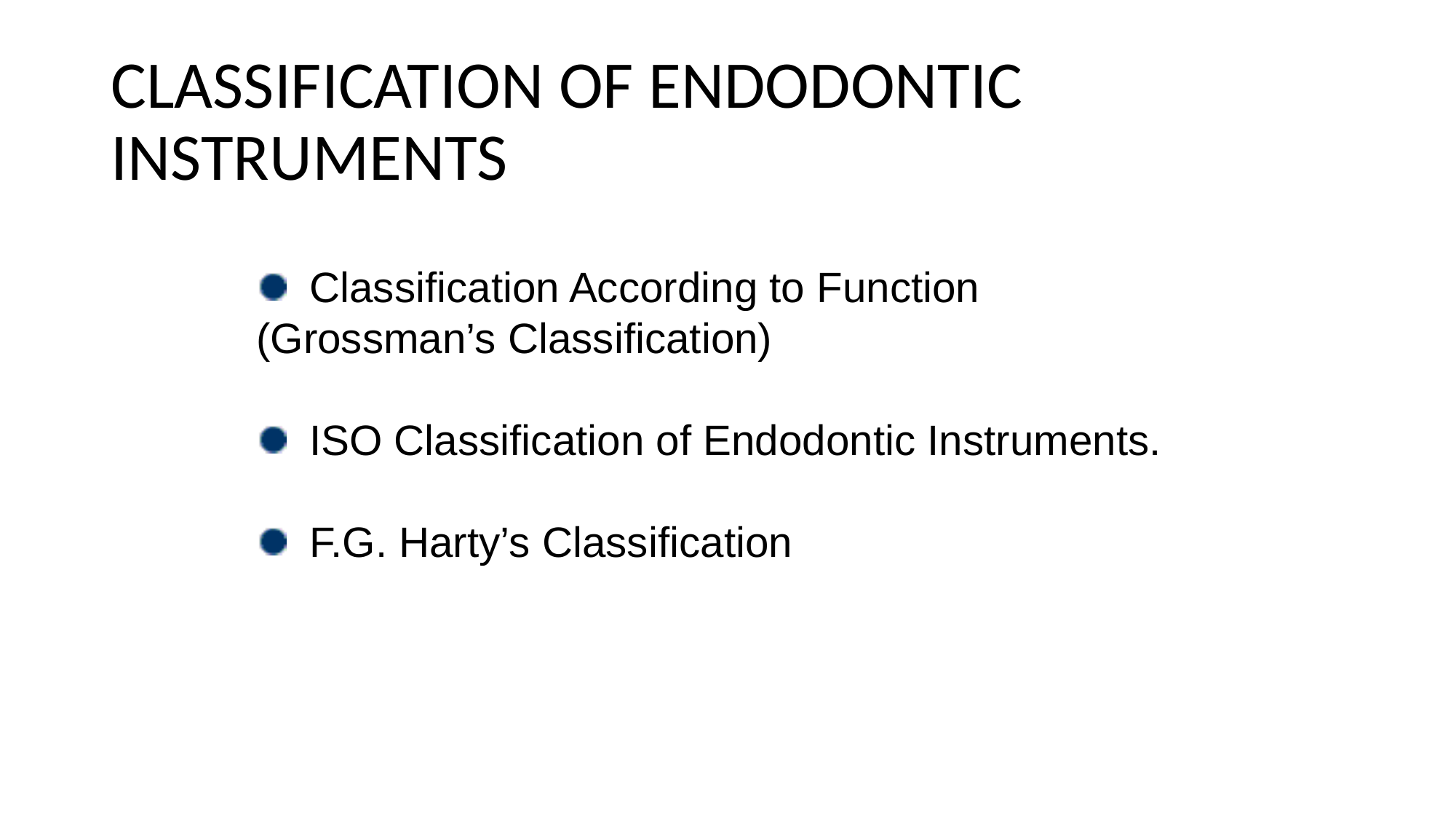

# CLASSIFICATION OF ENDODONTIC INSTRUMENTS
  Classification According to Function 	(Grossman’s Classification)

  ISO Classification of Endodontic Instruments.

  F.G. Harty’s Classification